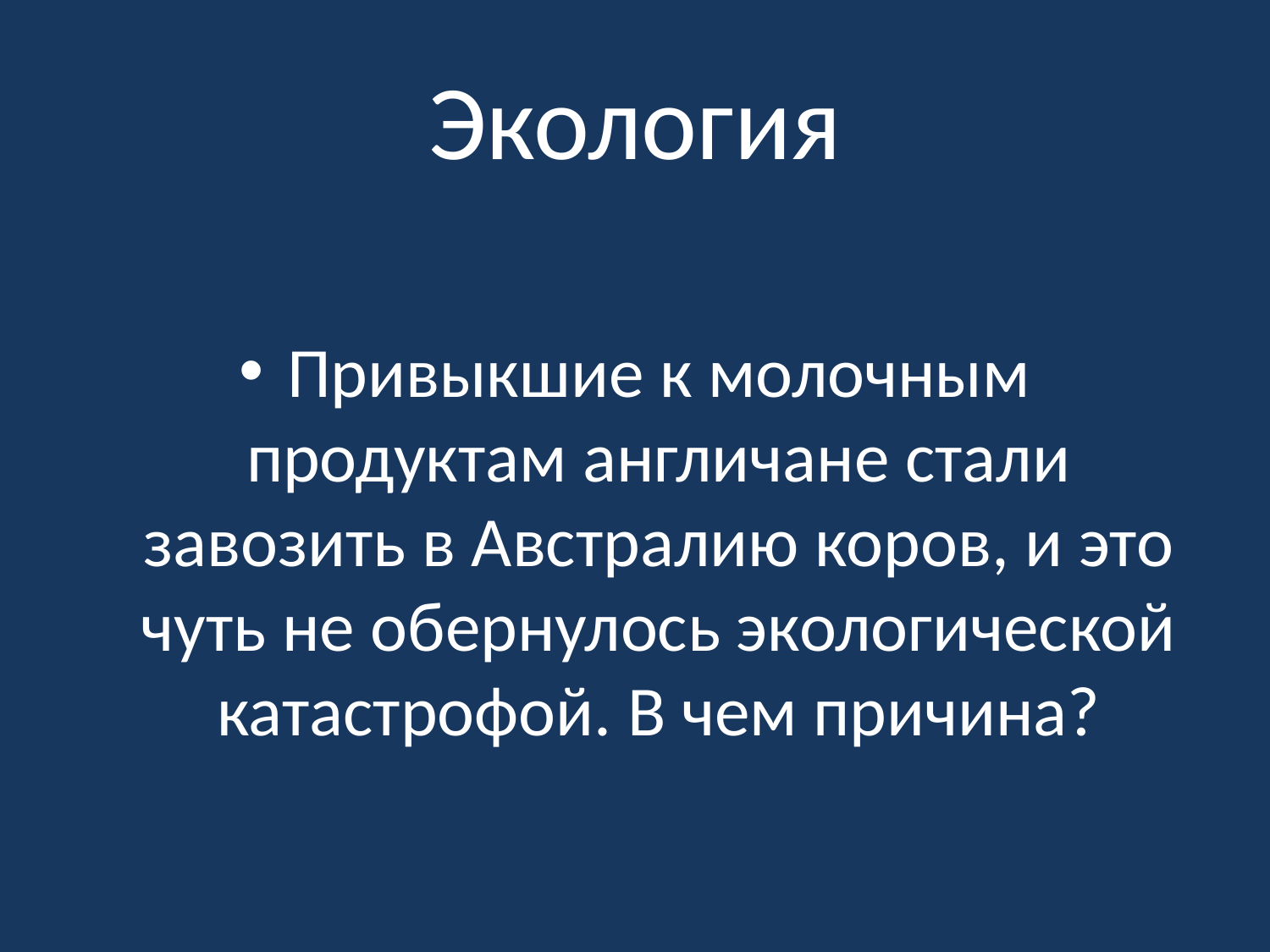

# Экология

Привыкшие к молочным продуктам англичане стали завозить в Австралию коров, и это чуть не обернулось экологической катастрофой. В чем причина?